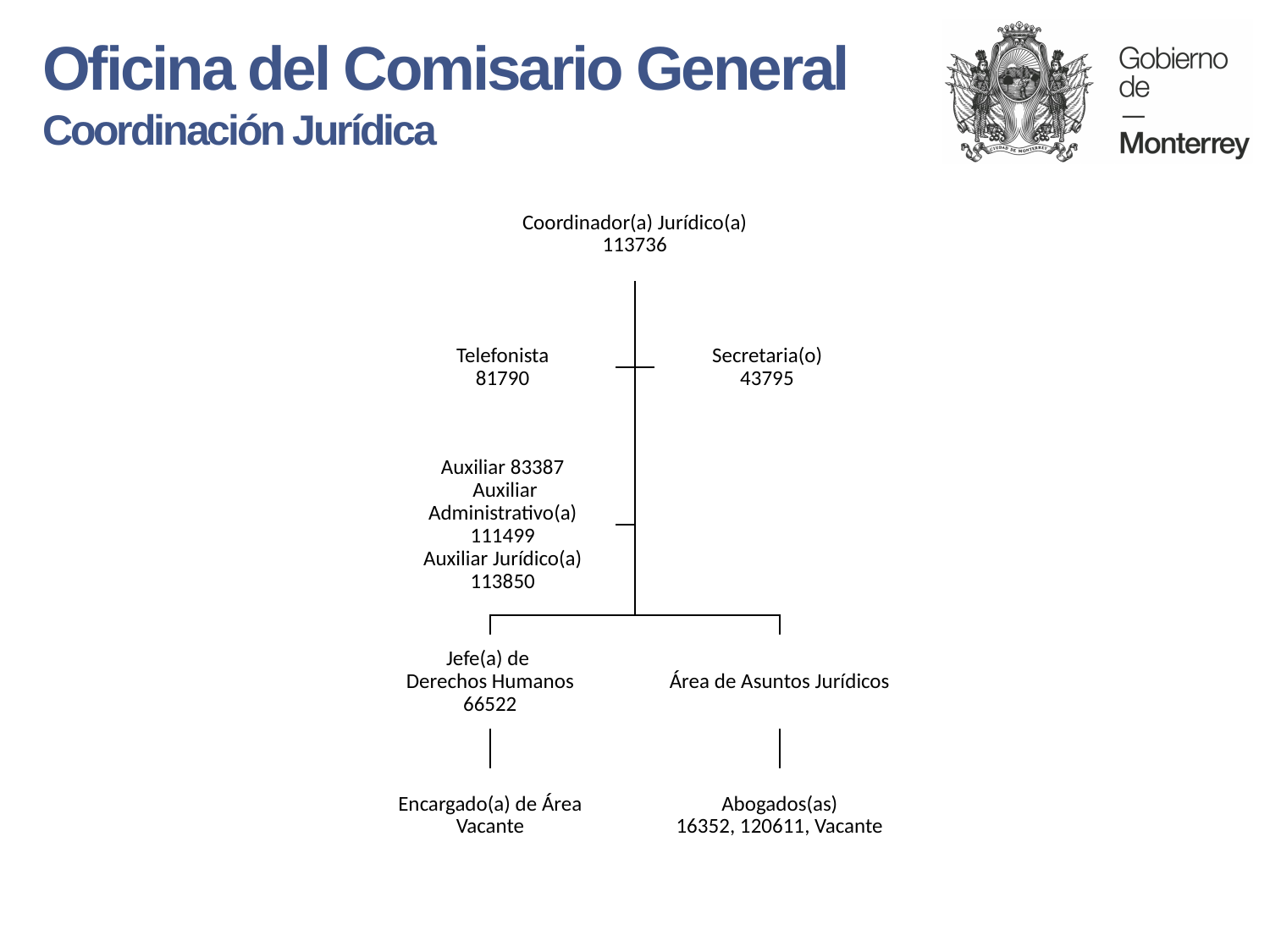

Oficina del Comisario General
Coordinación Jurídica
Coordinador(a) Jurídico(a)
113736
Jefe(a) de
Derechos Humanos
66522
Encargado(a) de Área
Vacante
Área de Asuntos Jurídicos
Abogados(as)
16352, 120611, Vacante
Telefonista
81790
Secretaria(o)
43795
Auxiliar 83387
 Auxiliar Administrativo(a)
111499
Auxiliar Jurídico(a)
113850